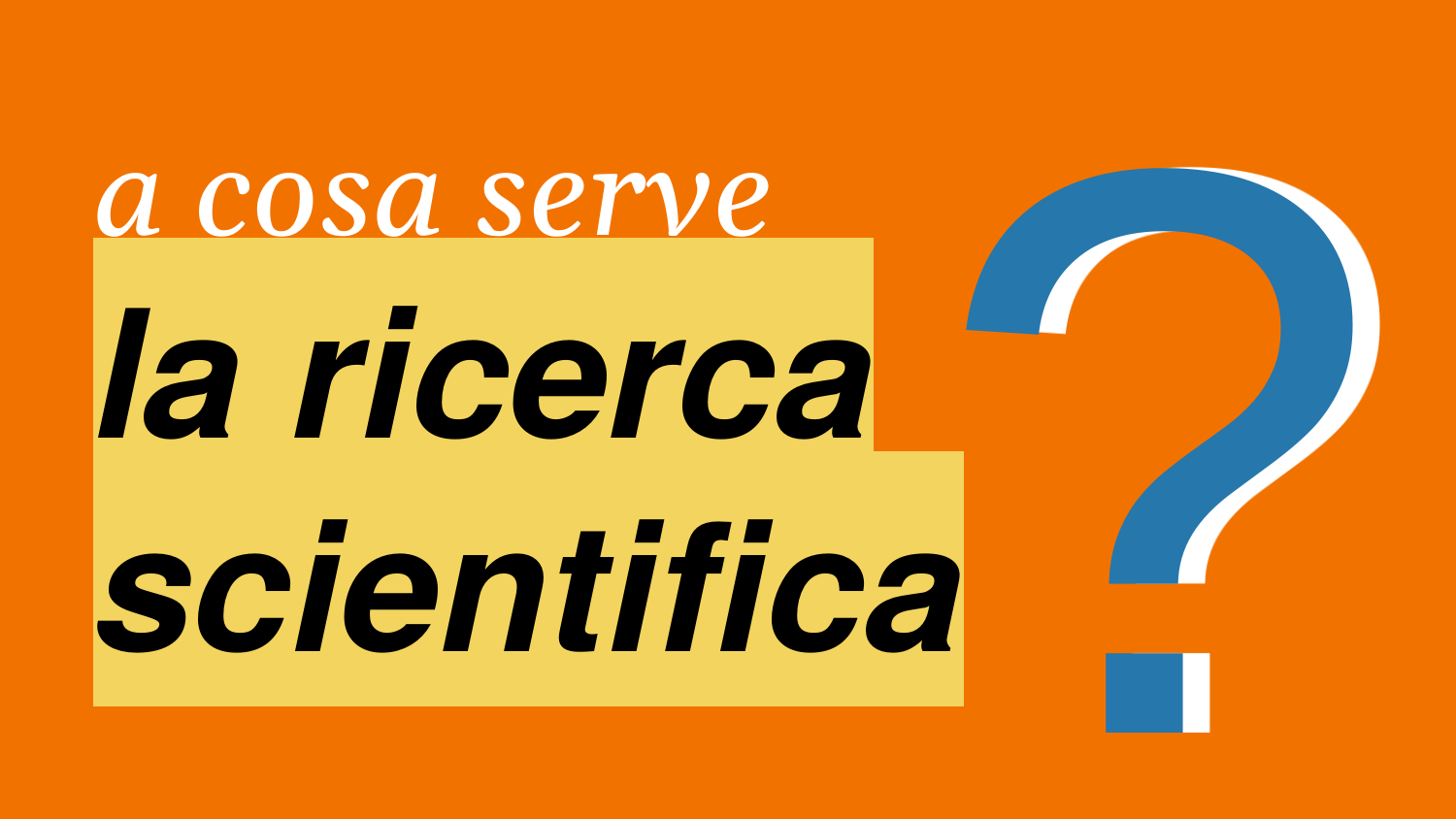

?
# a cosa serve
la ricerca scientifica